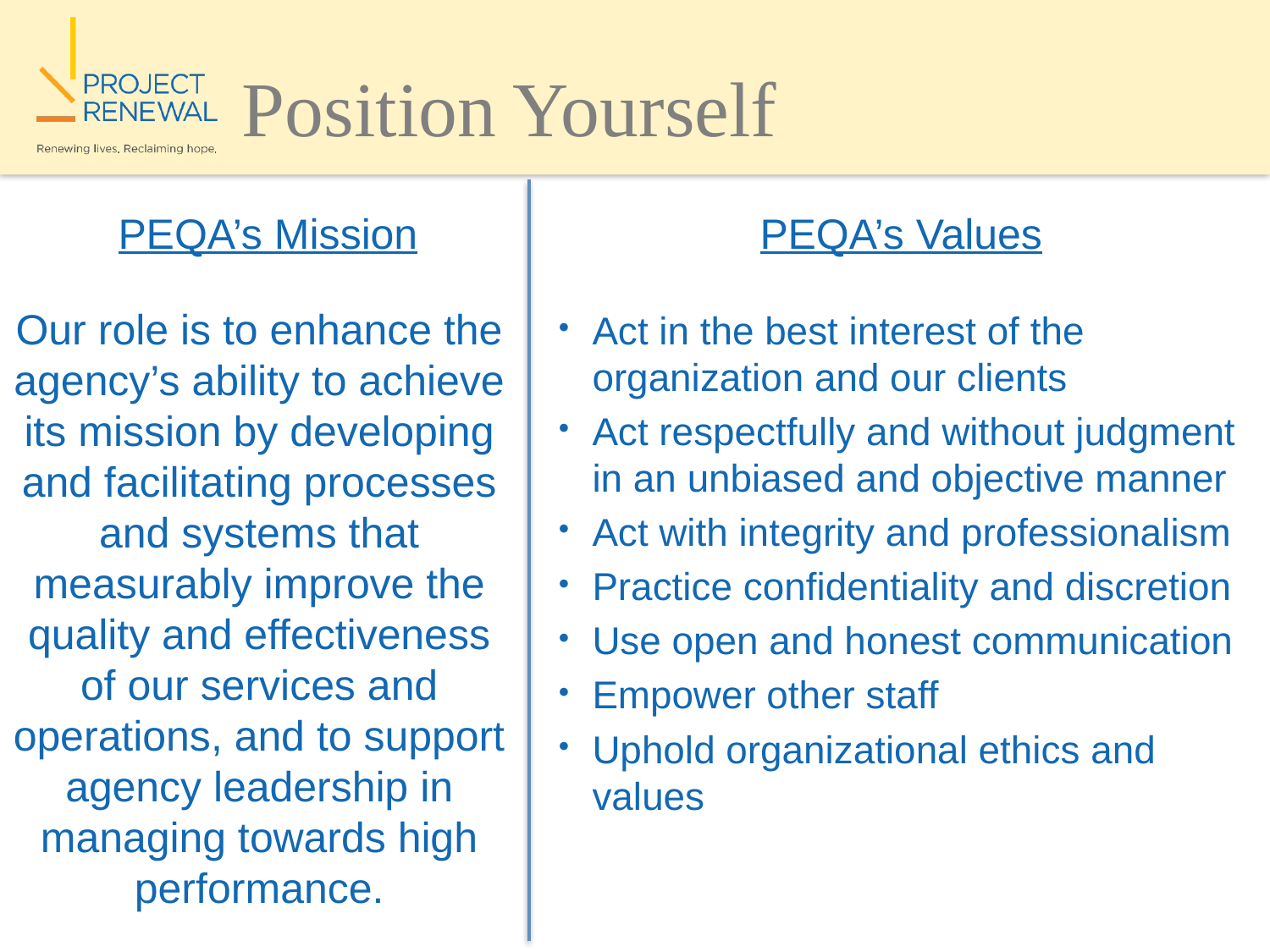

# Position Yourself
PEQA’s Mission
PEQA’s Values

Act in the best interest of the organization and our clients
Act respectfully and without judgment in an unbiased and objective manner
Act with integrity and professionalism
Practice confidentiality and discretion
Use open and honest communication
Empower other staff
Uphold organizational ethics and values
Our role is to enhance the agency’s ability to achieve its mission by developing and facilitating processes and systems that measurably improve the quality and effectiveness of our services and operations, and to support agency leadership in managing towards high performance.